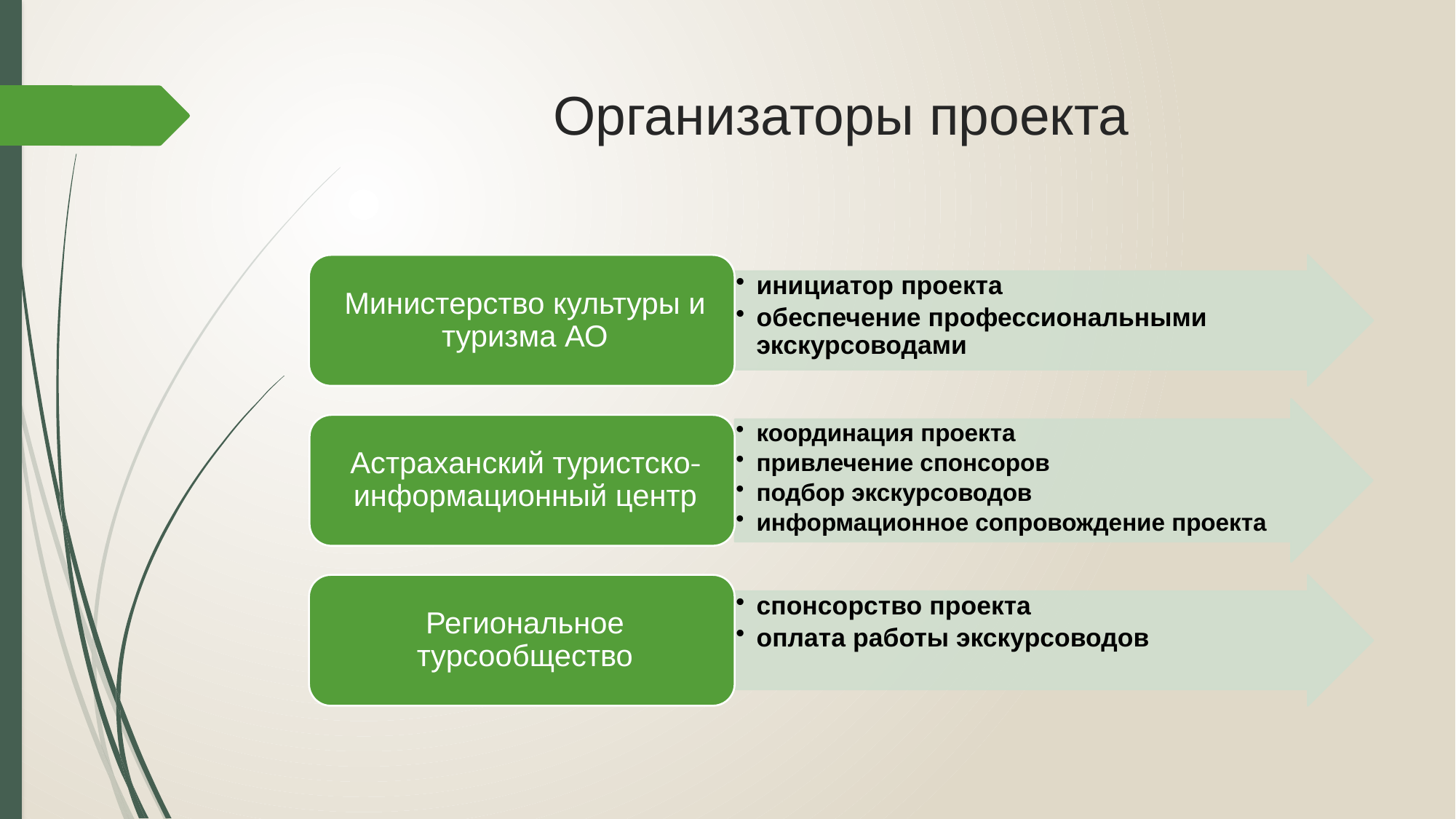

# Организаторы проекта
инициатор проекта
обеспечение профессиональными экскурсоводами
Министерство культуры и туризма АО
координация проекта
привлечение спонсоров
подбор экскурсоводов
информационное сопровождение проекта
Астраханский туристско-информационный центр
спонсорство проекта
оплата работы экскурсоводов
Региональное турсообщество